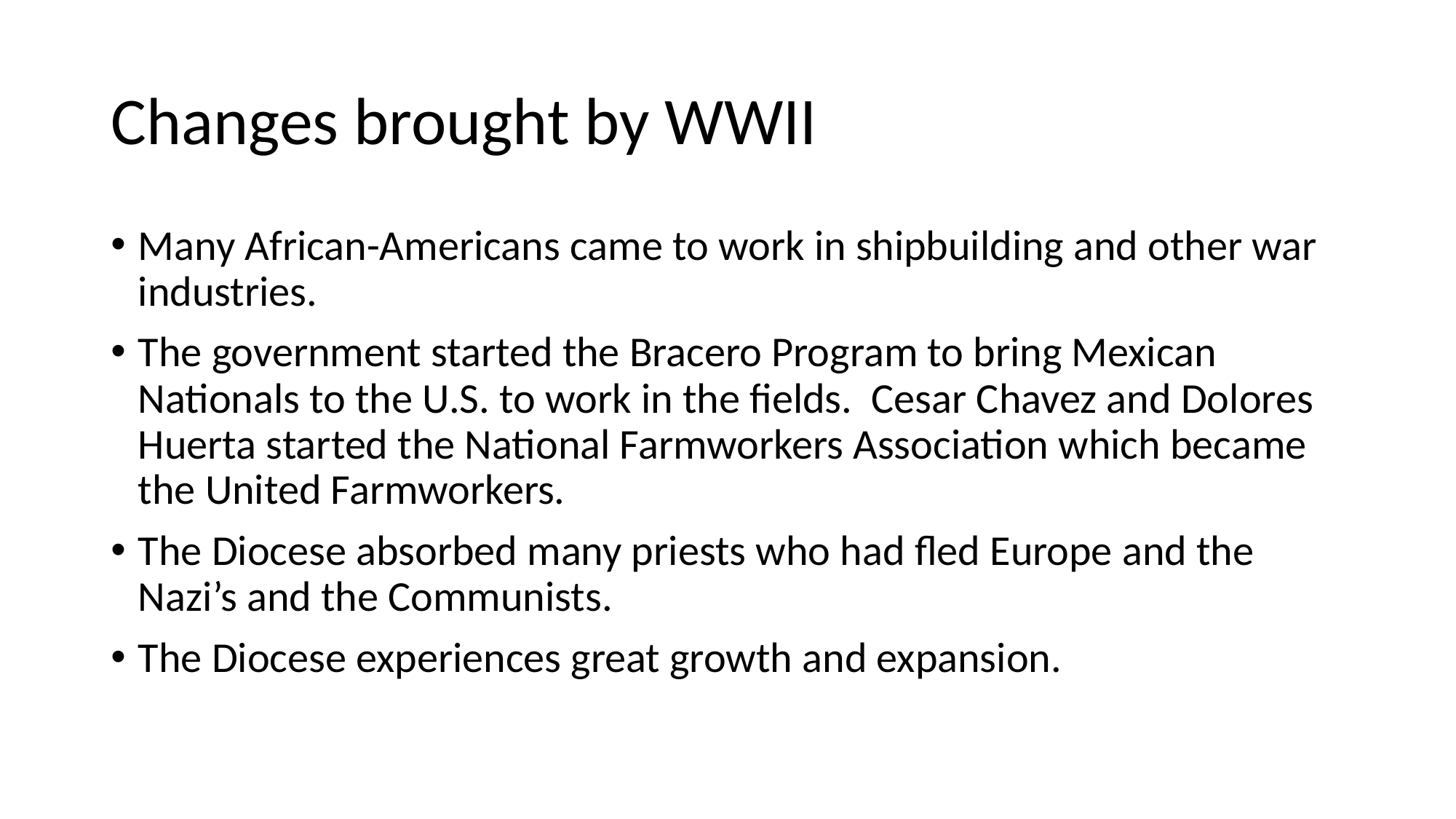

# Changes brought by WWII
Many African-Americans came to work in shipbuilding and other war industries.
The government started the Bracero Program to bring Mexican Nationals to the U.S. to work in the fields.  Cesar Chavez and Dolores Huerta started the National Farmworkers Association which became the United Farmworkers.
The Diocese absorbed many priests who had fled Europe and the Nazi’s and the Communists.
The Diocese experiences great growth and expansion.